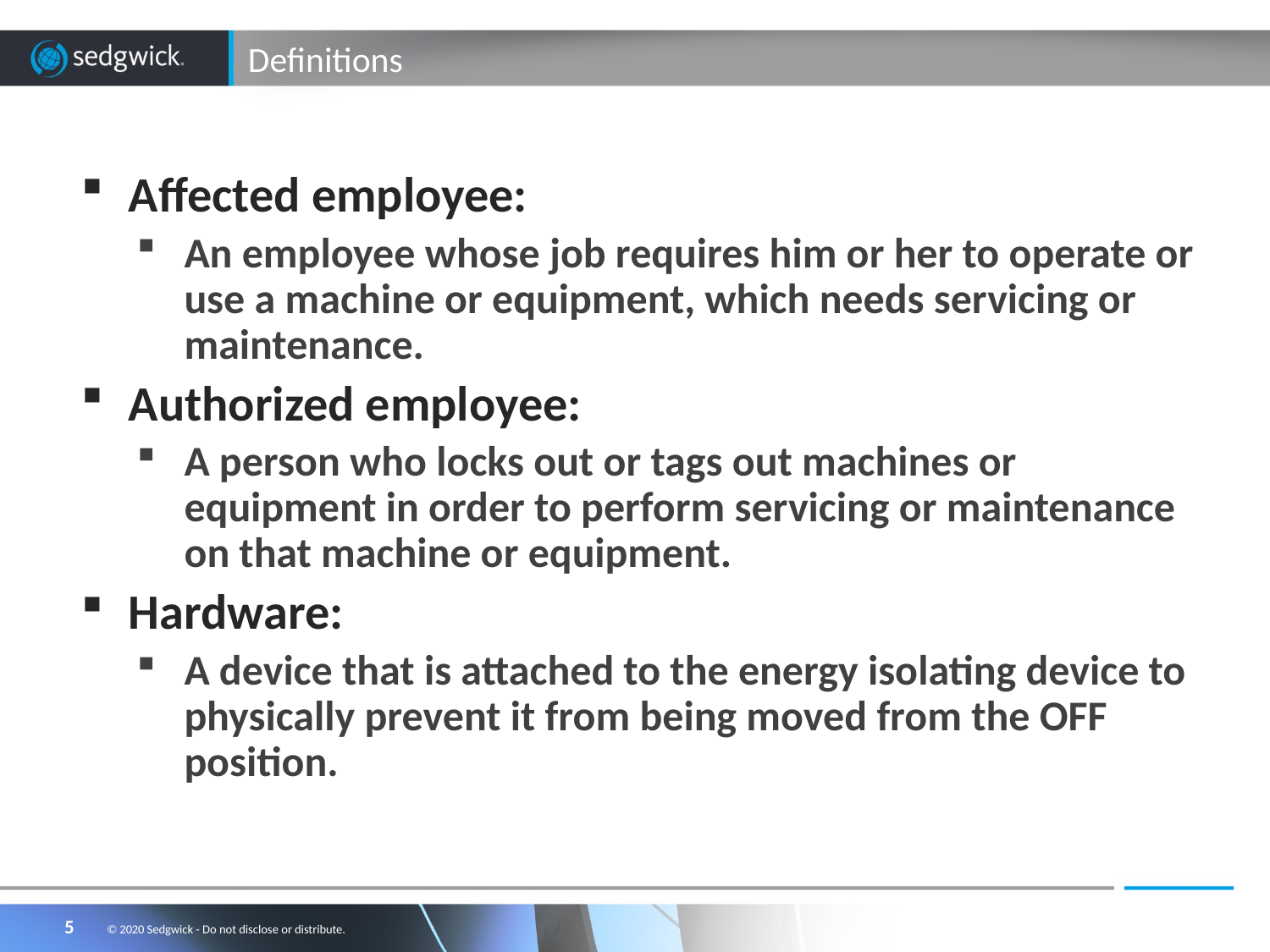

# Definitions
Affected employee:
An employee whose job requires him or her to operate or use a machine or equipment, which needs servicing or maintenance.
Authorized employee:
A person who locks out or tags out machines or equipment in order to perform servicing or maintenance on that machine or equipment.
Hardware:
A device that is attached to the energy isolating device to physically prevent it from being moved from the OFF position.